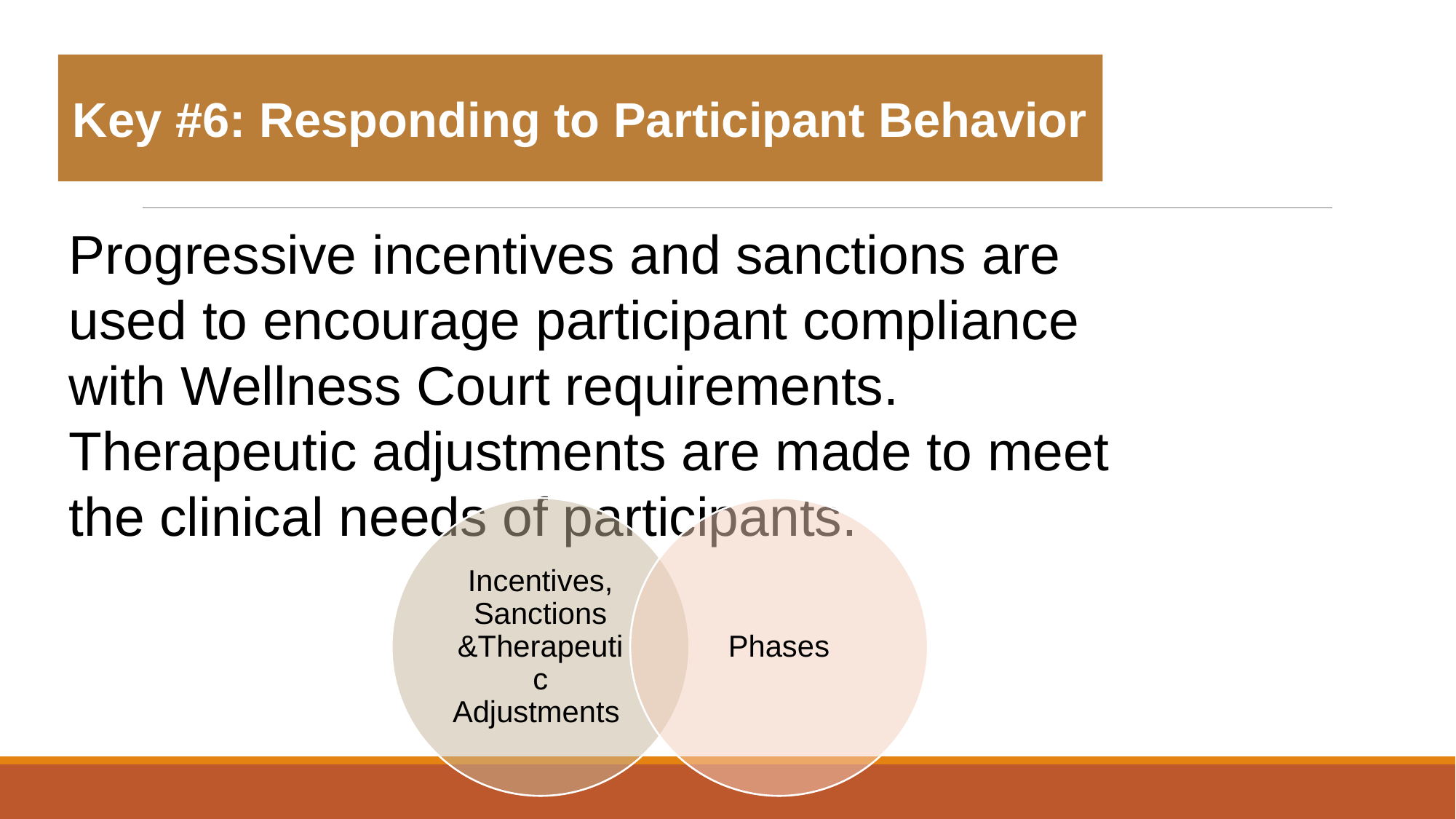

Key #6: Responding to Participant Behavior

Progressive incentives and sanctions are used to encourage participant compliance with Wellness Court requirements. Therapeutic adjustments are made to meet the clinical needs of participants.

Incentives, Sanctions &Therapeutic Adjustments
Phases